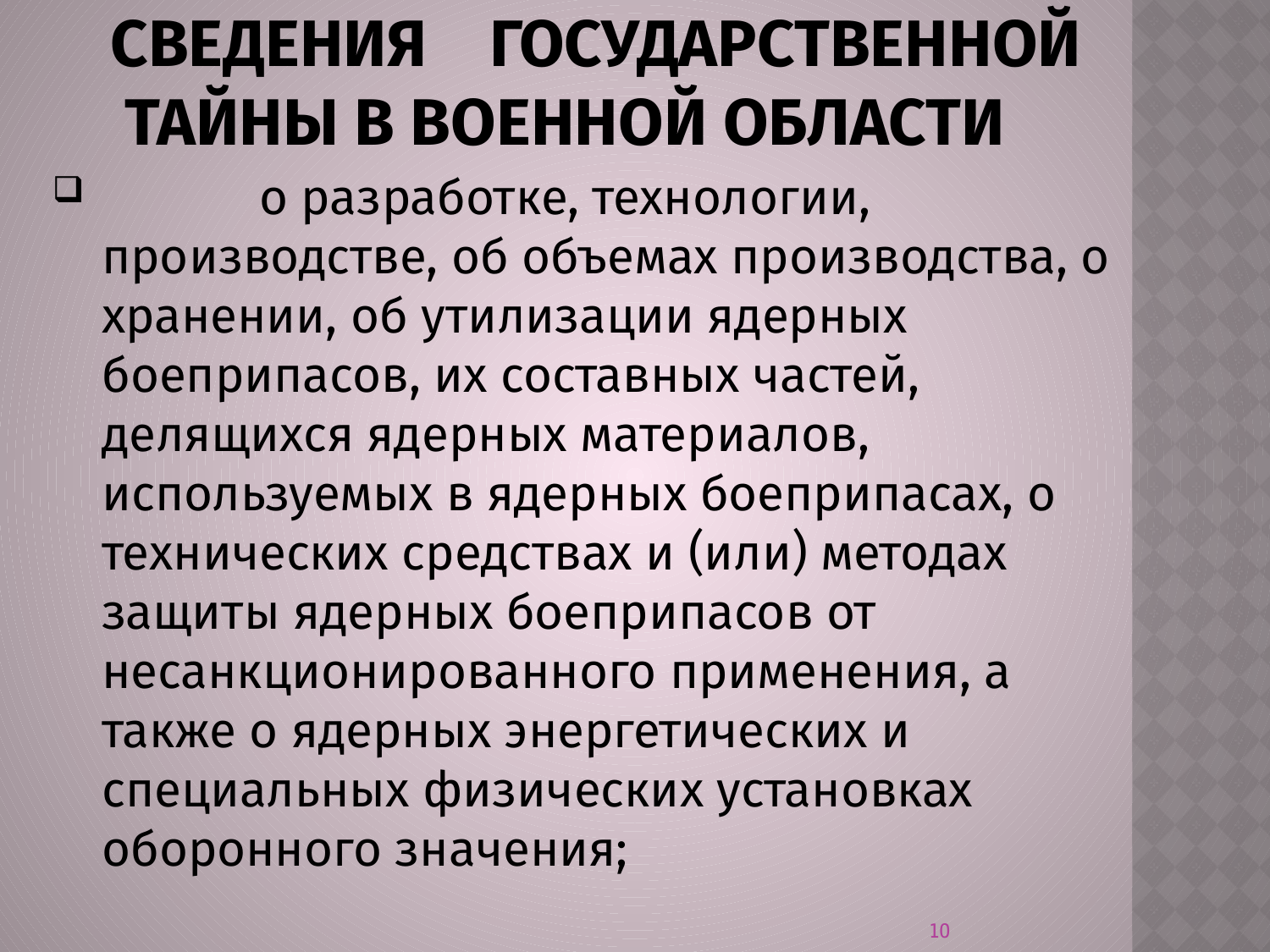

# сведения    Государственной тайны в военной области
            о разработке, технологии, производстве, об объемах производства, о хранении, об утилизации ядерных боеприпасов, их составных частей, делящихся ядерных материалов, используемых в ядерных боеприпасах, о технических средствах и (или) методах защиты ядерных боеприпасов от несанкционированного применения, а также о ядерных энергетических и специальных физических установках оборонного значения;
10